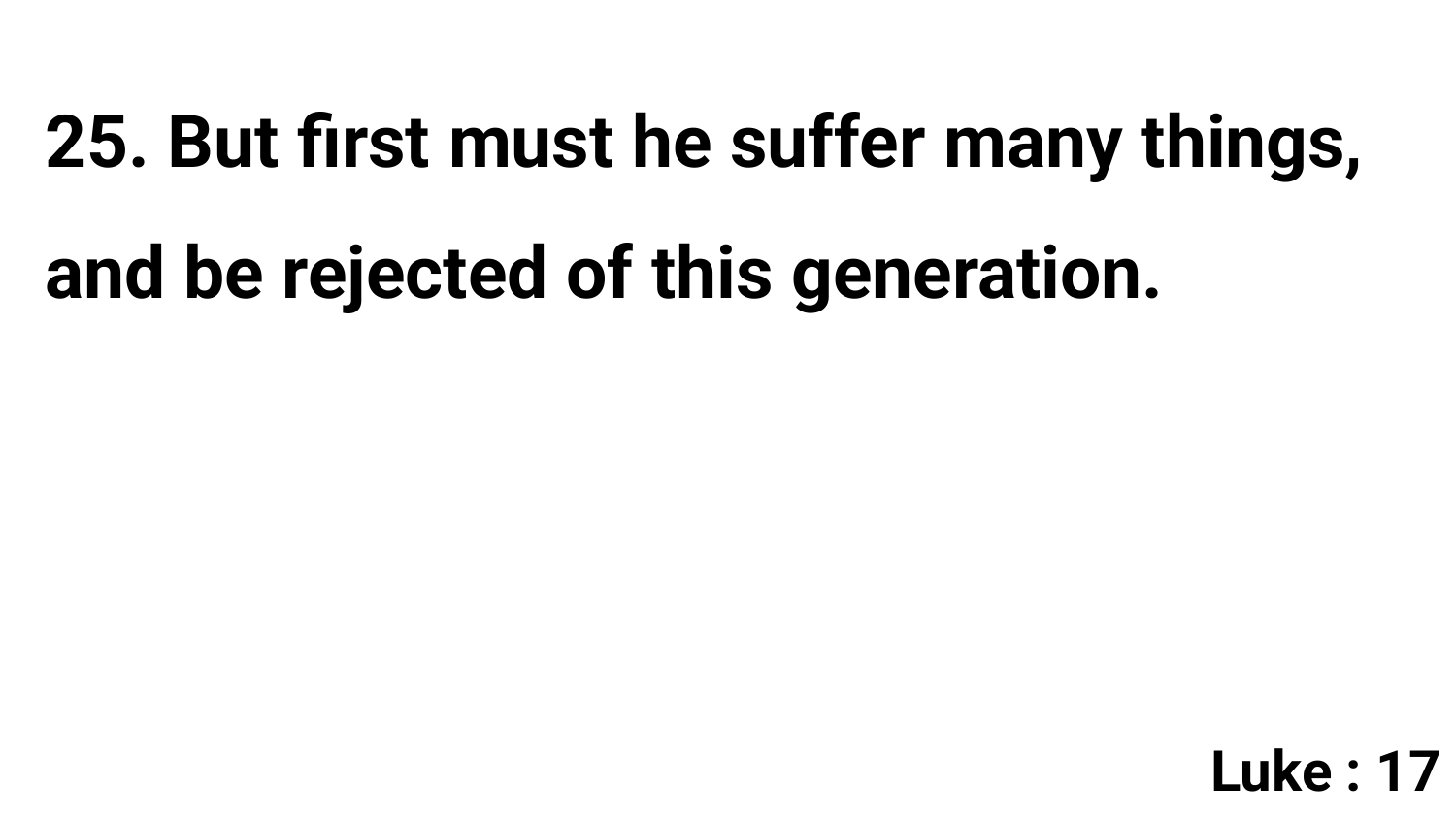

25. But first must he suffer many things, and be rejected of this generation.
Luke : 17